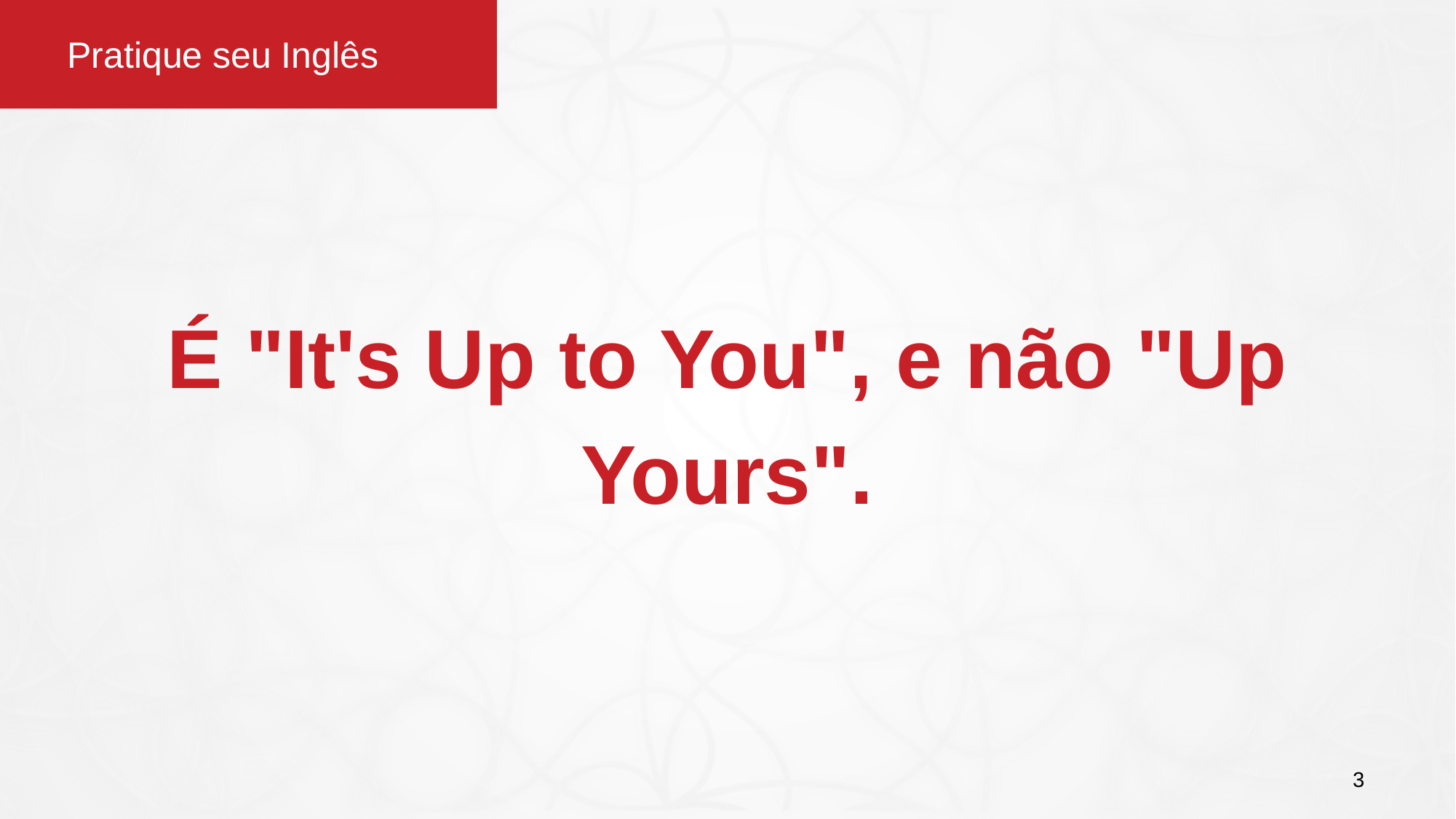

# Pratique seu Inglês
É "It's Up to You", e não "Up Yours".
3